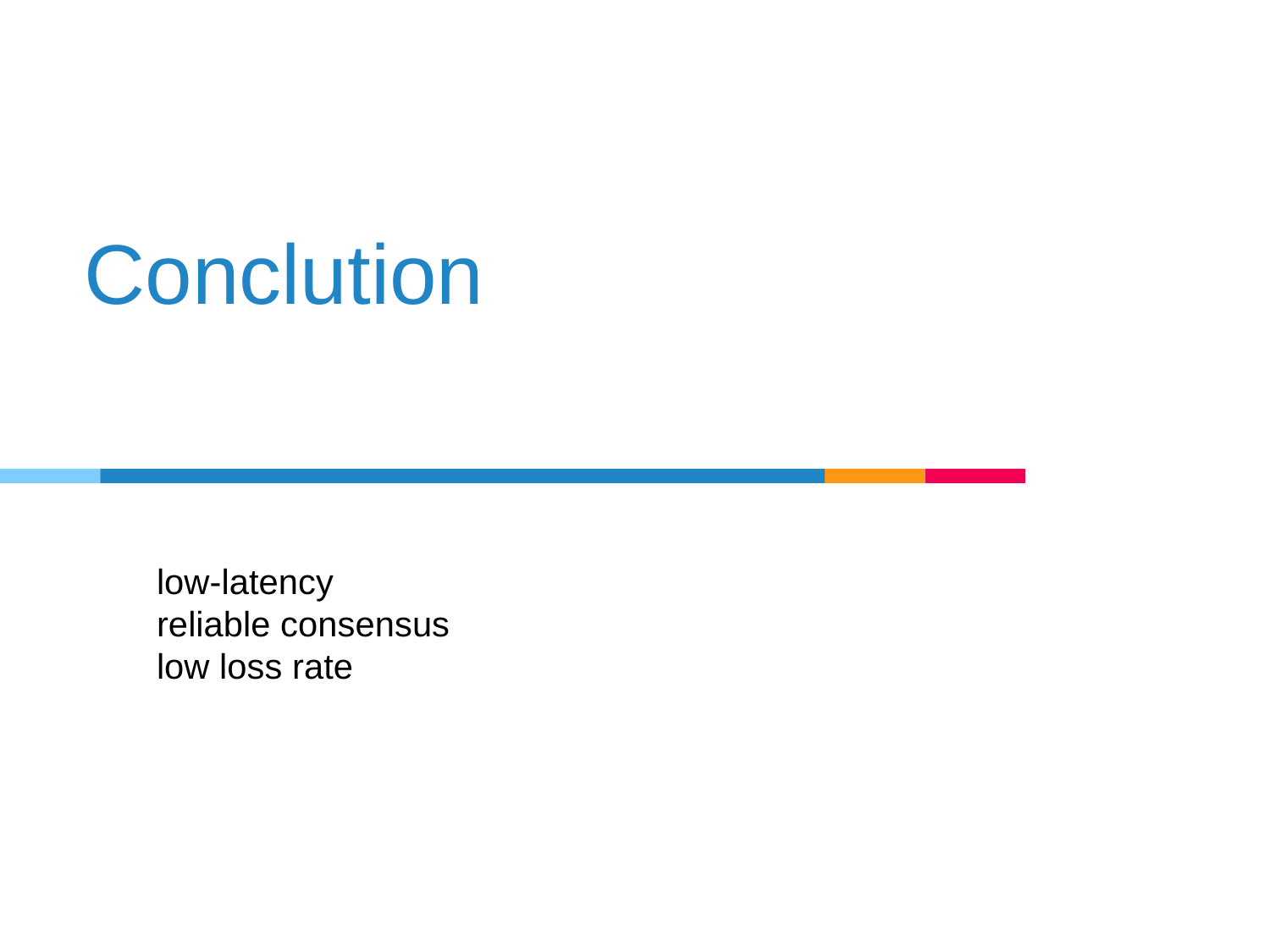

# Conclution
low-latency
reliable consensus
low loss rate